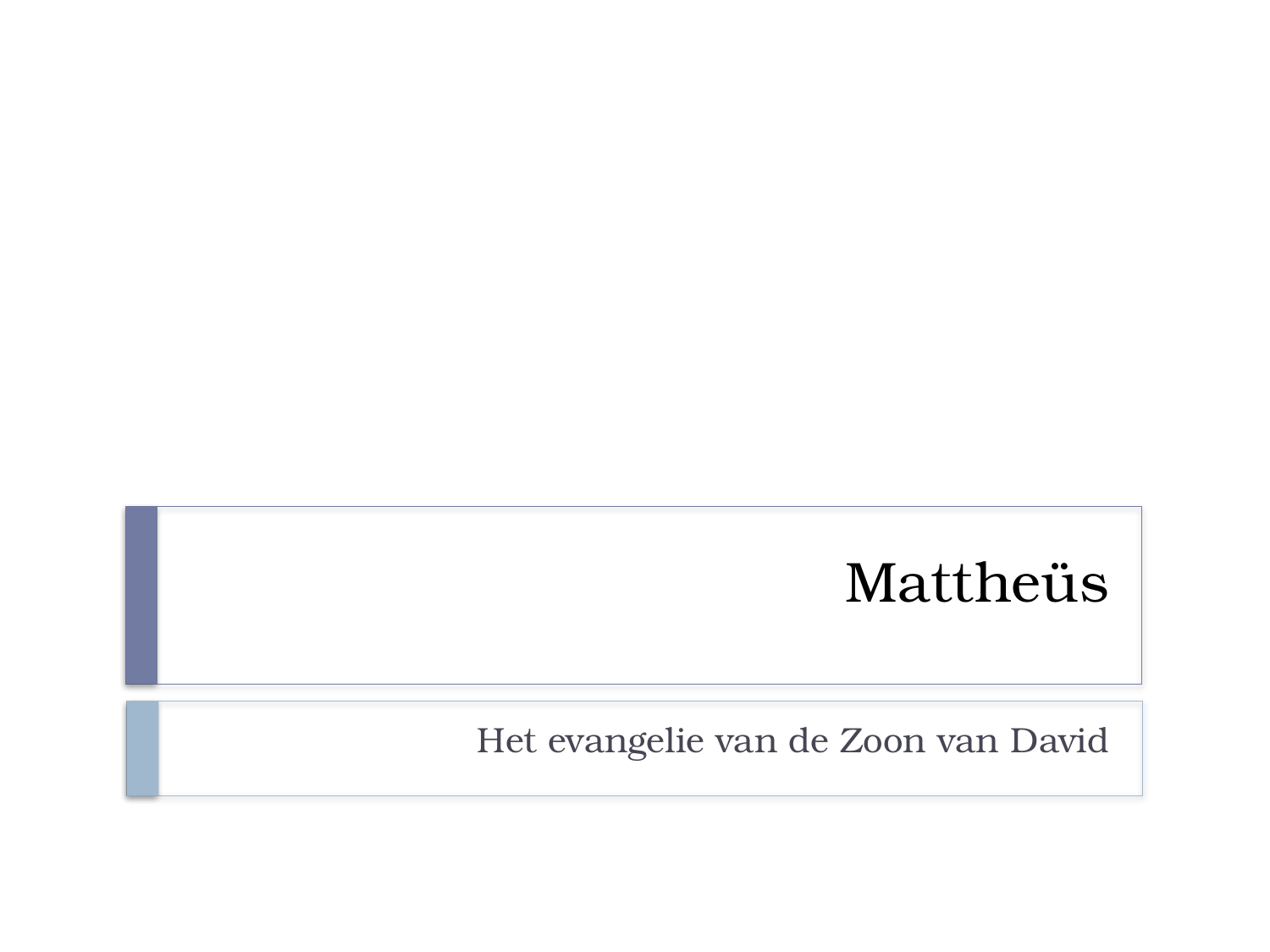

# Mattheüs
Het evangelie van de Zoon van David